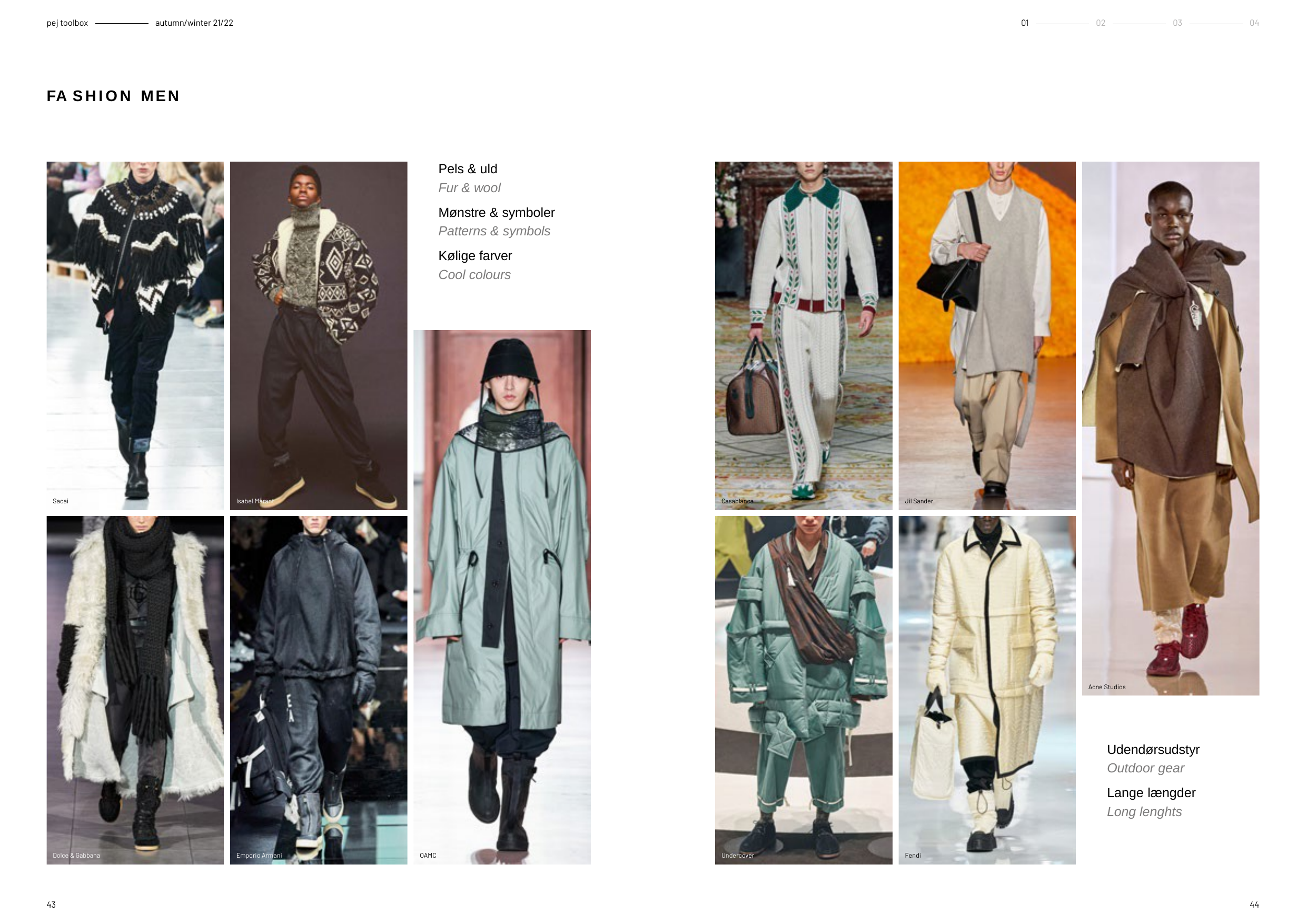

pej toolbox
autumn/winter 21/22
02
03
04
01

FA SHION MEN
Pels & uld
Fur & wool
Mønstre & symboler
Patterns & symbols
Kølige farver
Cool colours

Sacai
Isabel Marant
Casablanca
Jil Sander

Acne Studios
Udendørsudstyr
Outdoor gear
Lange længder
Long lenghts
Dolce & Gabbana
Emporio Armani
OAMC
Undercover
Fendi
43
44